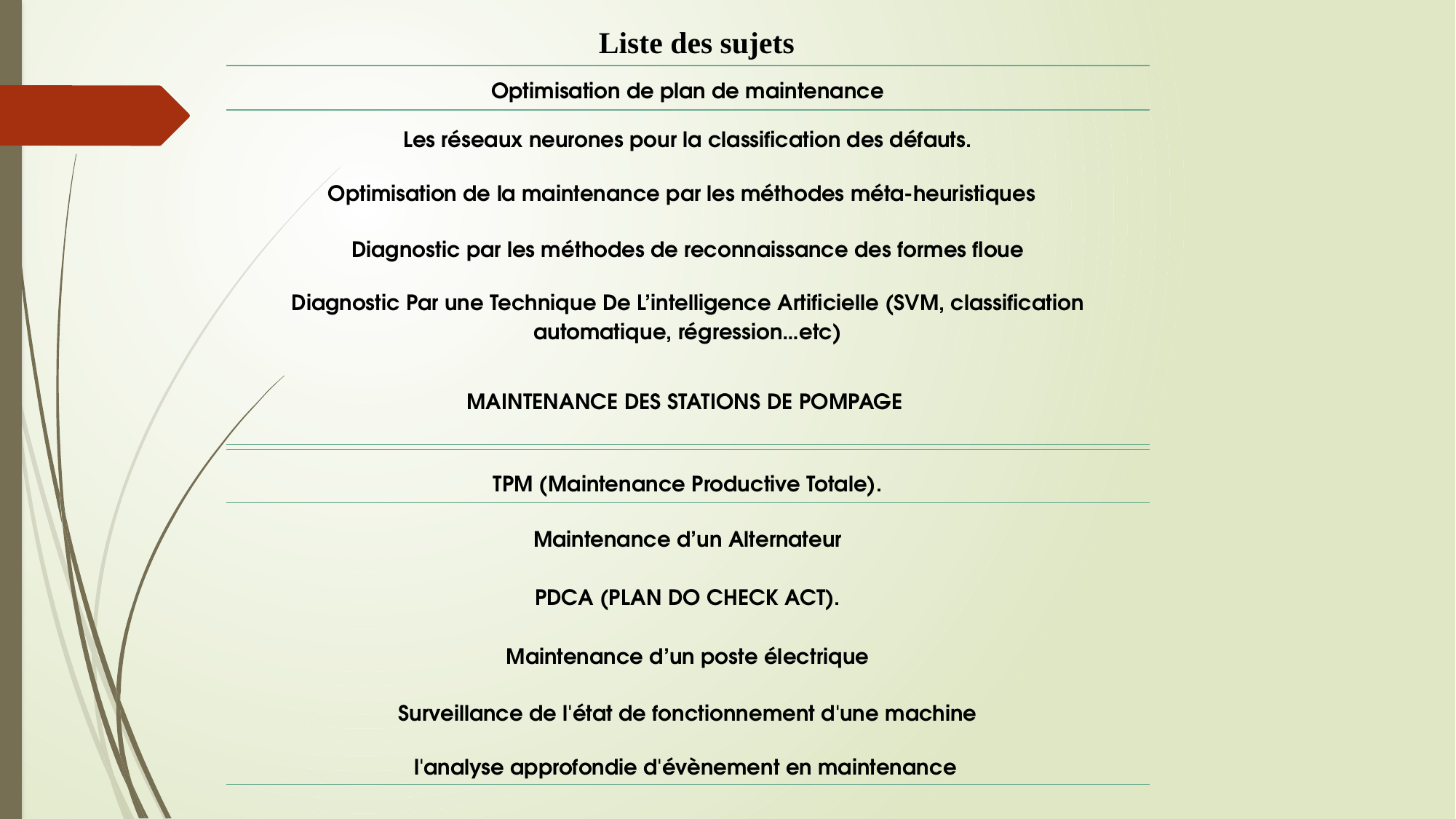

Liste des sujets
| Optimisation de plan de maintenance |
| --- |
| Les réseaux neurones pour la classification des défauts. |
| Optimisation de la maintenance par les méthodes méta-heuristiques |
| Diagnostic par les méthodes de reconnaissance des formes floue |
| Diagnostic Par une Technique De L’intelligence Artificielle (SVM, classification automatique, régression…etc) |
| MAINTENANCE DES STATIONS DE POMPAGE |
| TPM (Maintenance Productive Totale). |
| --- |
| Maintenance d’un Alternateur |
| PDCA (PLAN DO CHECK ACT). |
| Maintenance d’un poste électrique |
| Surveillance de l'état de fonctionnement d'une machine |
| l'analyse approfondie d'évènement en maintenance |